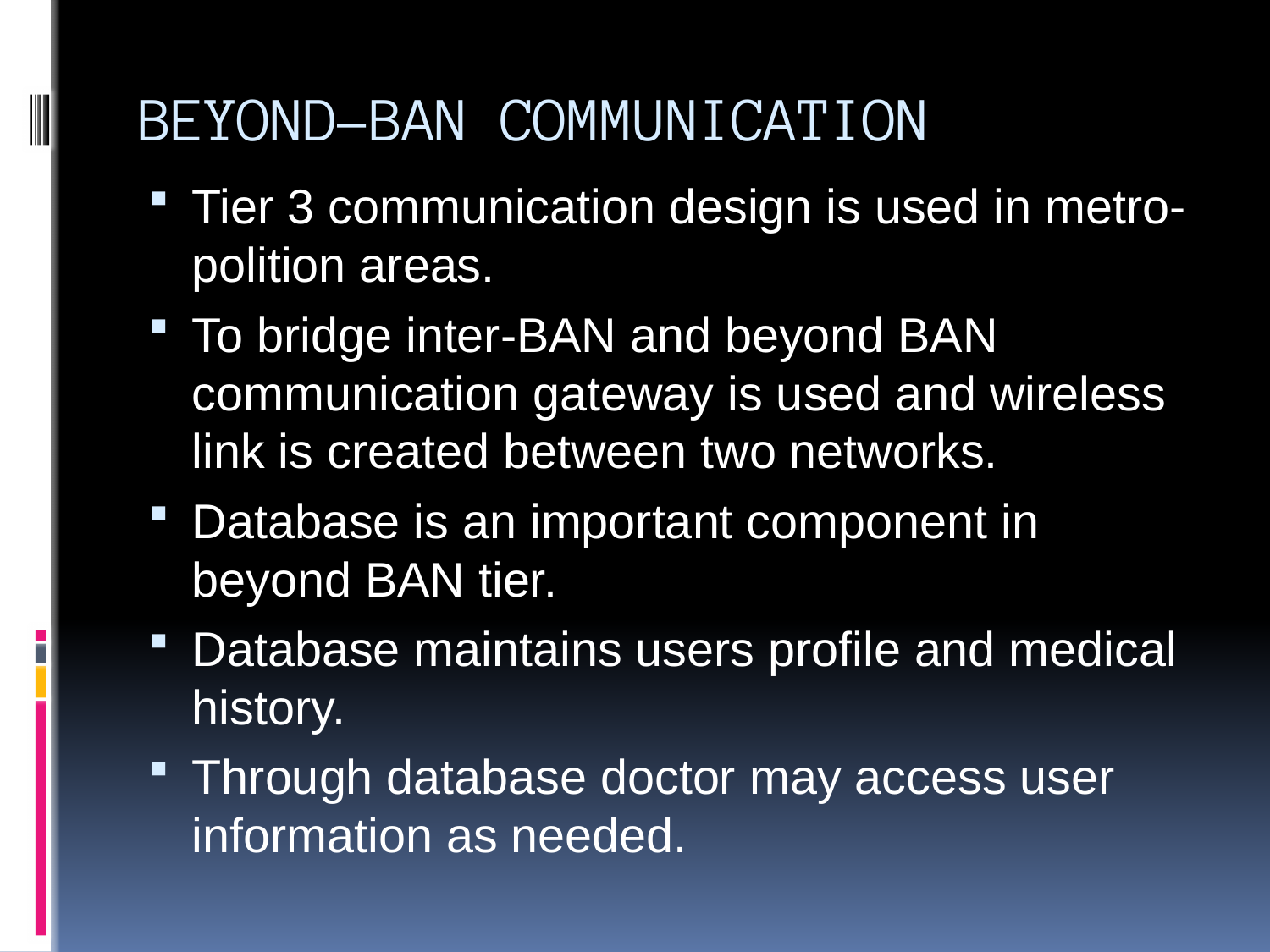

# BEYOND-BAN COMMUNICATION
Tier 3 communication design is used in metro-polition areas.
To bridge inter-BAN and beyond BAN communication gateway is used and wireless link is created between two networks.
Database is an important component in beyond BAN tier.
Database maintains users profile and medical history.
Through database doctor may access user information as needed.